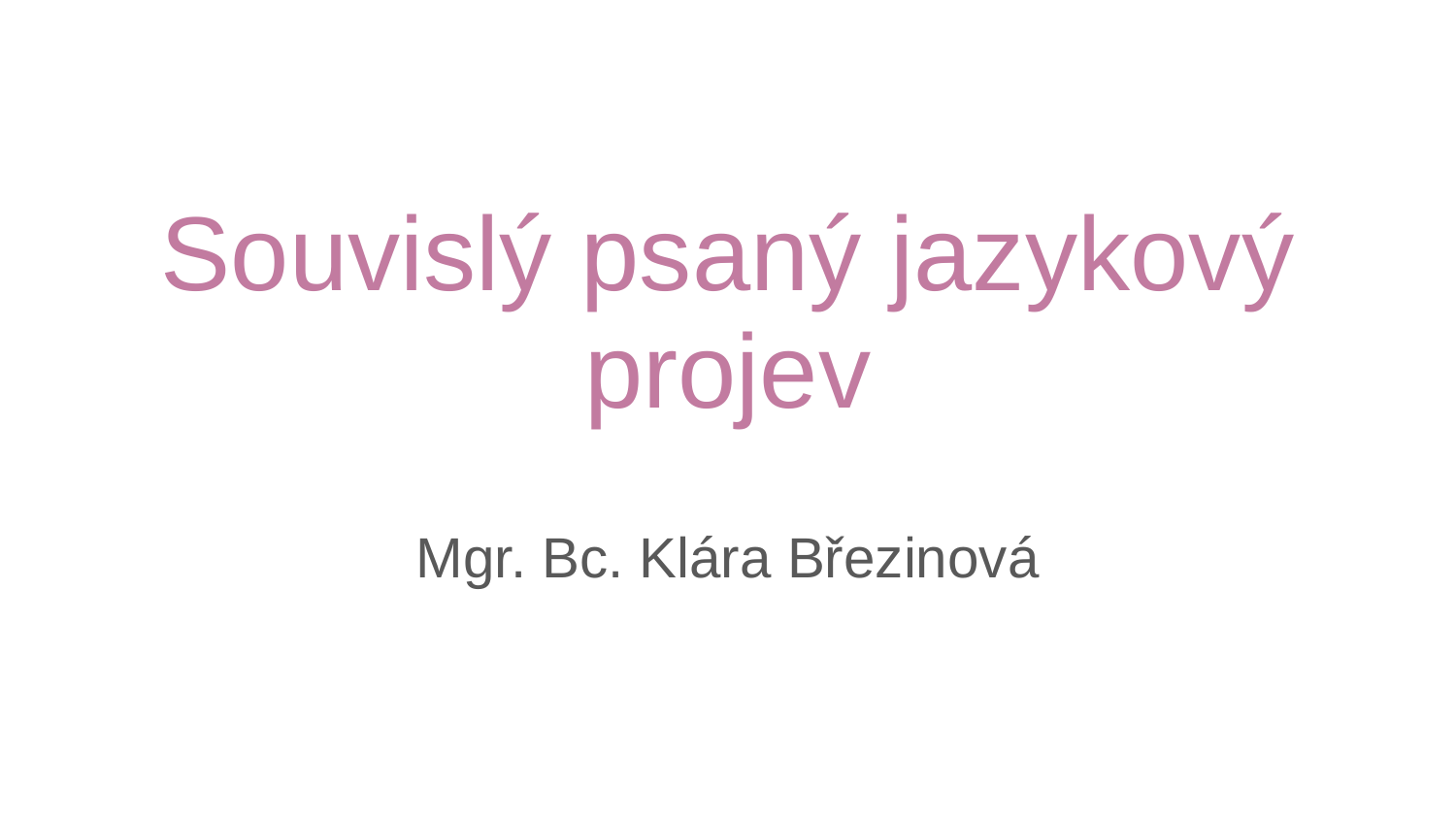

# Souvislý psaný jazykový projev
Mgr. Bc. Klára Březinová